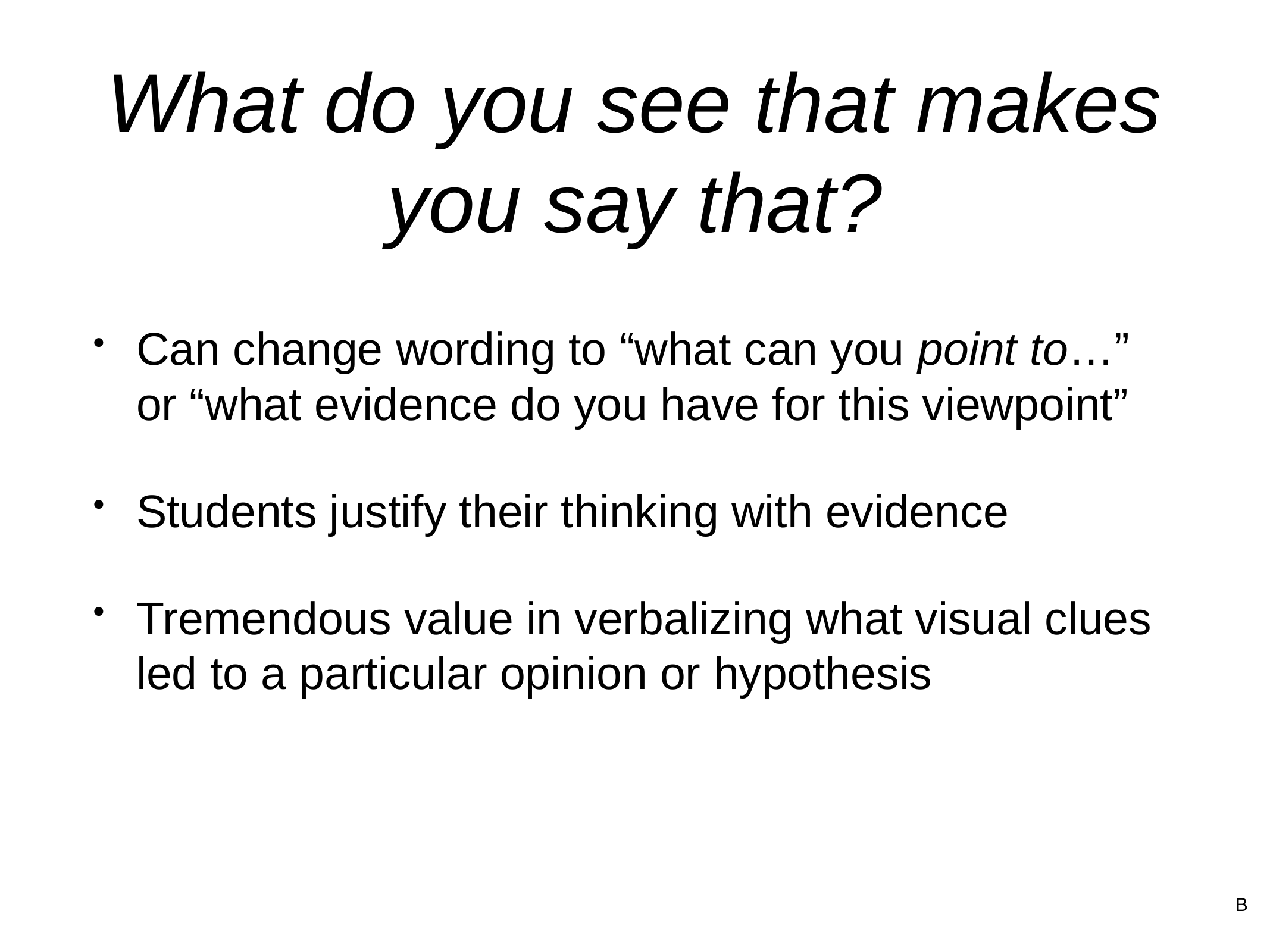

# What do you see that makes you say that?
Can change wording to “what can you point to…” or “what evidence do you have for this viewpoint”
Students justify their thinking with evidence
Tremendous value in verbalizing what visual clues led to a particular opinion or hypothesis
B